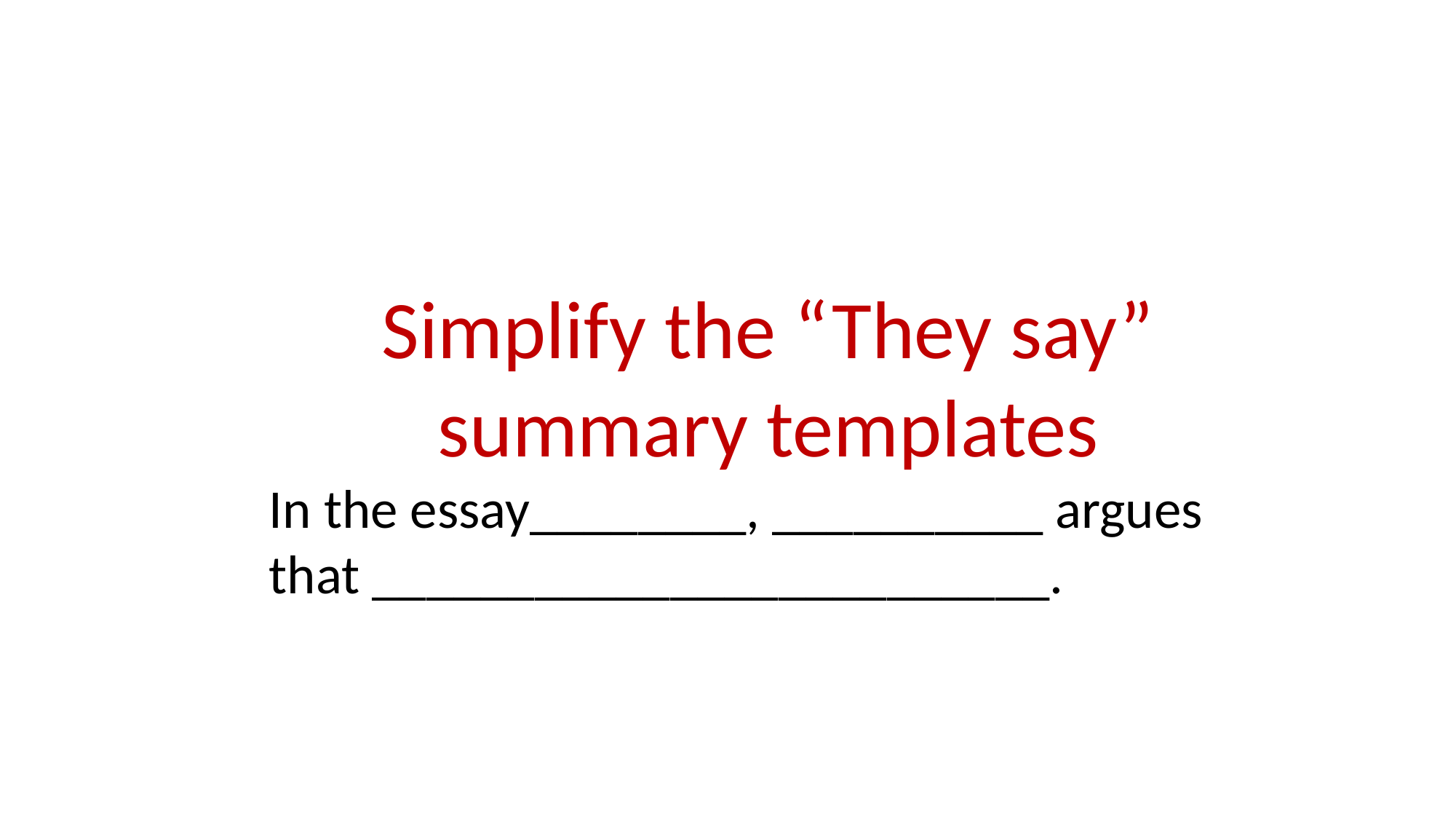

Simplify the “They say” summary templates
In the essay________, __________ argues that _________________________.